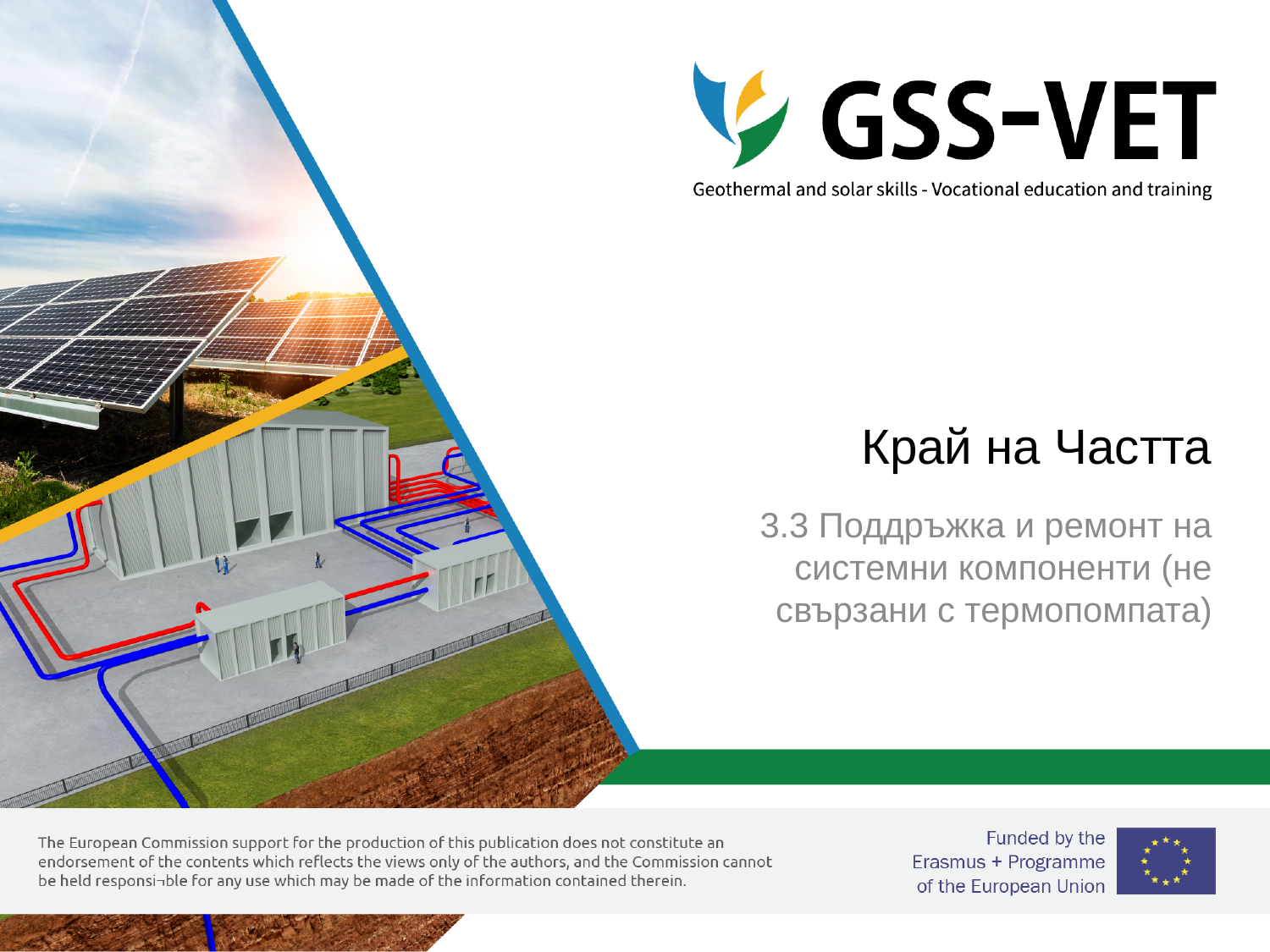

# Край на Частта
3.3 Поддръжка и ремонт на системни компоненти (не свързани с термопомпата)